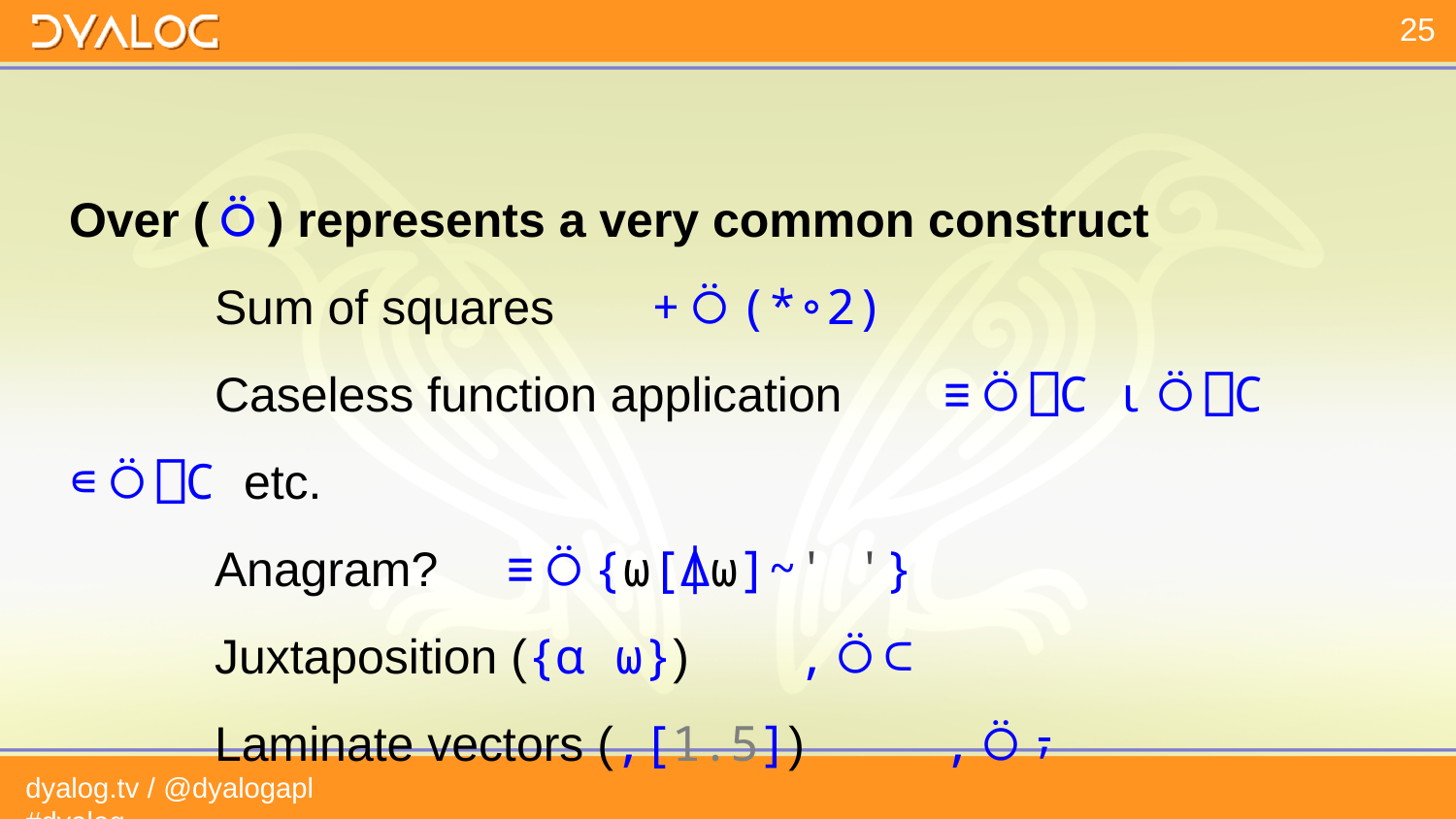

Over (⍥) represents a very common construct
	Sum of squares	+⍥(*∘2)
	Caseless function application	≡⍥⎕C ⍳⍥⎕C ∊⍥⎕C etc.
	Anagram?	≡⍥{⍵[⍋⍵]~' '}
	Juxtaposition ({⍺ ⍵})	,⍥⊂
	Laminate vectors (,[1.5])	,⍥⍪